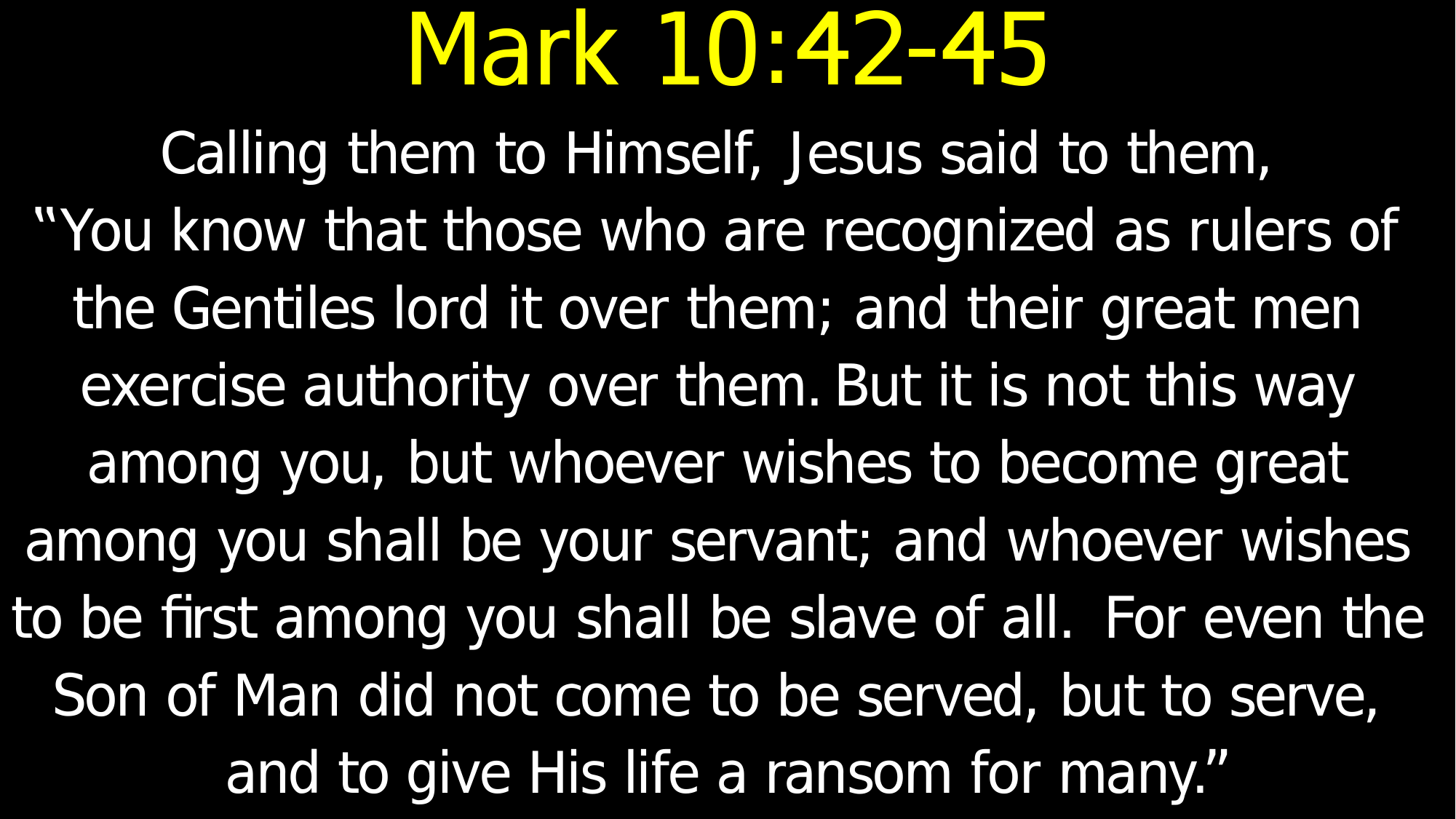

# Mark 10:42-45
Calling them to Himself, Jesus said to them,
“You know that those who are recognized as rulers of
the Gentiles lord it over them; and their great men
exercise authority over them. But it is not this way
among you, but whoever wishes to become great
among you shall be your servant; and whoever wishes
to be first among you shall be slave of all.  For even the
Son of Man did not come to be served, but to serve,
and to give His life a ransom for many.”